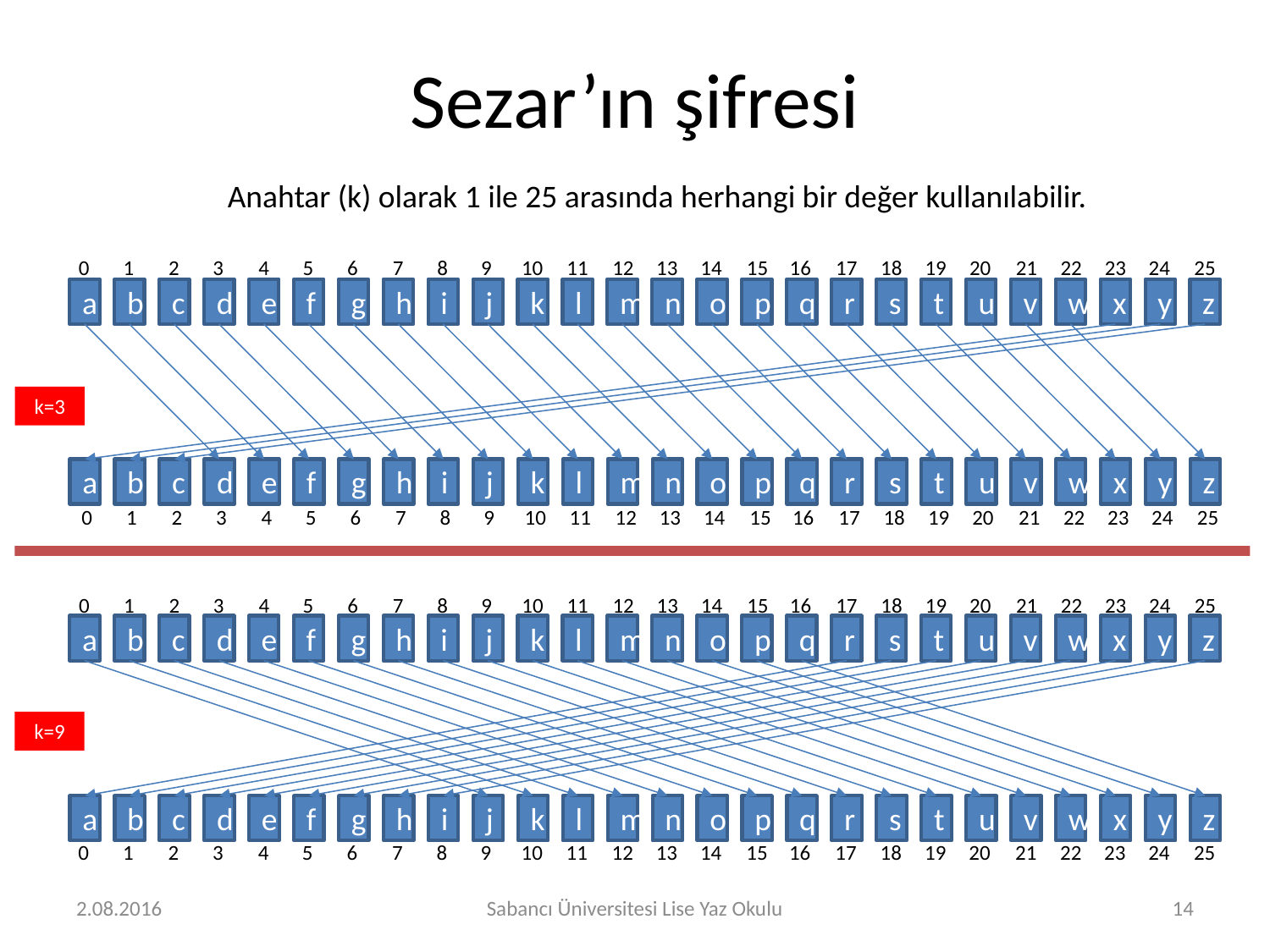

# Sezar’ın şifresi

Anahtar (k) olarak 1 ile 25 arasında herhangi bir değer kullanılabilir.
0
1
2
3
4
5
6
7
8
9
10
11
12
13
14
15
16
17
18
19
20
21
22
23
24
25
a
b
c
d
e
f
g
h
i
j
k
l
m
n
o
p
q
r
s
t
u
v
w
x
y
z
k=3
a
b
c
d
e
f
g
h
i
j
k
l
m
n
o
p
q
r
s
t
u
v
w
x
y
z
0
1
2
3
4
5
6
7
8
9
10
11
12
13
14
15
16
17
18
19
20
21
22
23
24
25

0
1
2
3
4
5
6
7
8
9
10
11
12
13
14
15
16
17
18
19
20
21
22
23
24
25
a
b
c
d
e
f
g
h
i
j
k
l
m
n
o
p
q
r
s
t
u
v
w
x
y
z
k=9
a
b
c
d
e
f
g
h
i
j
k
l
m
n
o
p
q
r
s
t
u
v
w
x
y
z
0
1
2
3
4
5
6
7
8
9
10
11
12
13
14
15
16
17
18
19
20
21
22
23
24
25
2.08.2016
Sabancı Üniversitesi Lise Yaz Okulu
14